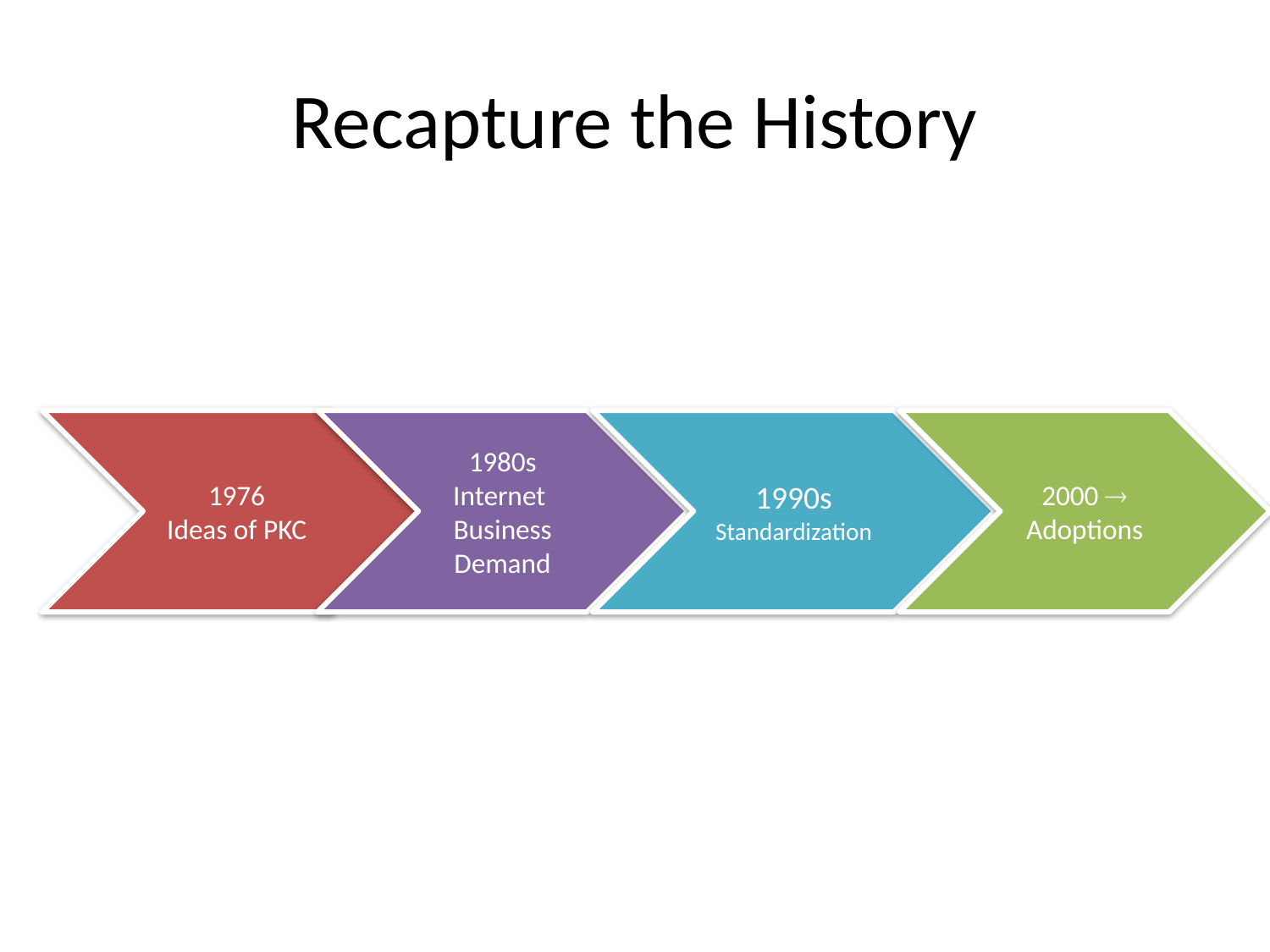

# Recapture the History
2000 →
Adoptions
1980s
Internet  Business
Demand
1976
Ideas of PKC
1990s
Standardization